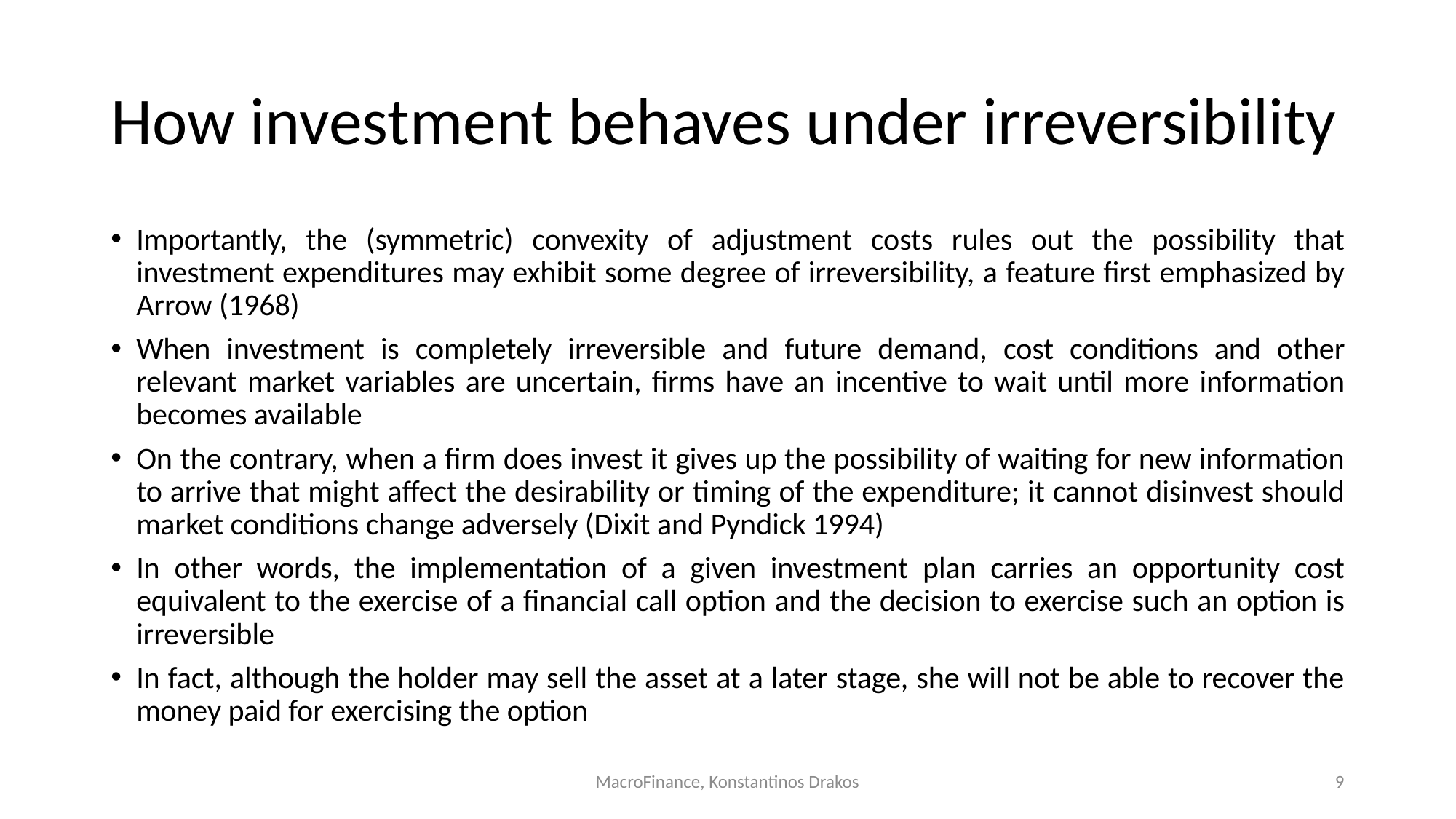

# How investment behaves under irreversibility
Importantly, the (symmetric) convexity of adjustment costs rules out the possibility that investment expenditures may exhibit some degree of irreversibility, a feature first emphasized by Arrow (1968)
When investment is completely irreversible and future demand, cost conditions and other relevant market variables are uncertain, firms have an incentive to wait until more information becomes available
On the contrary, when a firm does invest it gives up the possibility of waiting for new information to arrive that might affect the desirability or timing of the expenditure; it cannot disinvest should market conditions change adversely (Dixit and Pyndick 1994)
In other words, the implementation of a given investment plan carries an opportunity cost equivalent to the exercise of a financial call option and the decision to exercise such an option is irreversible
In fact, although the holder may sell the asset at a later stage, she will not be able to recover the money paid for exercising the option
MacroFinance, Konstantinos Drakos
9